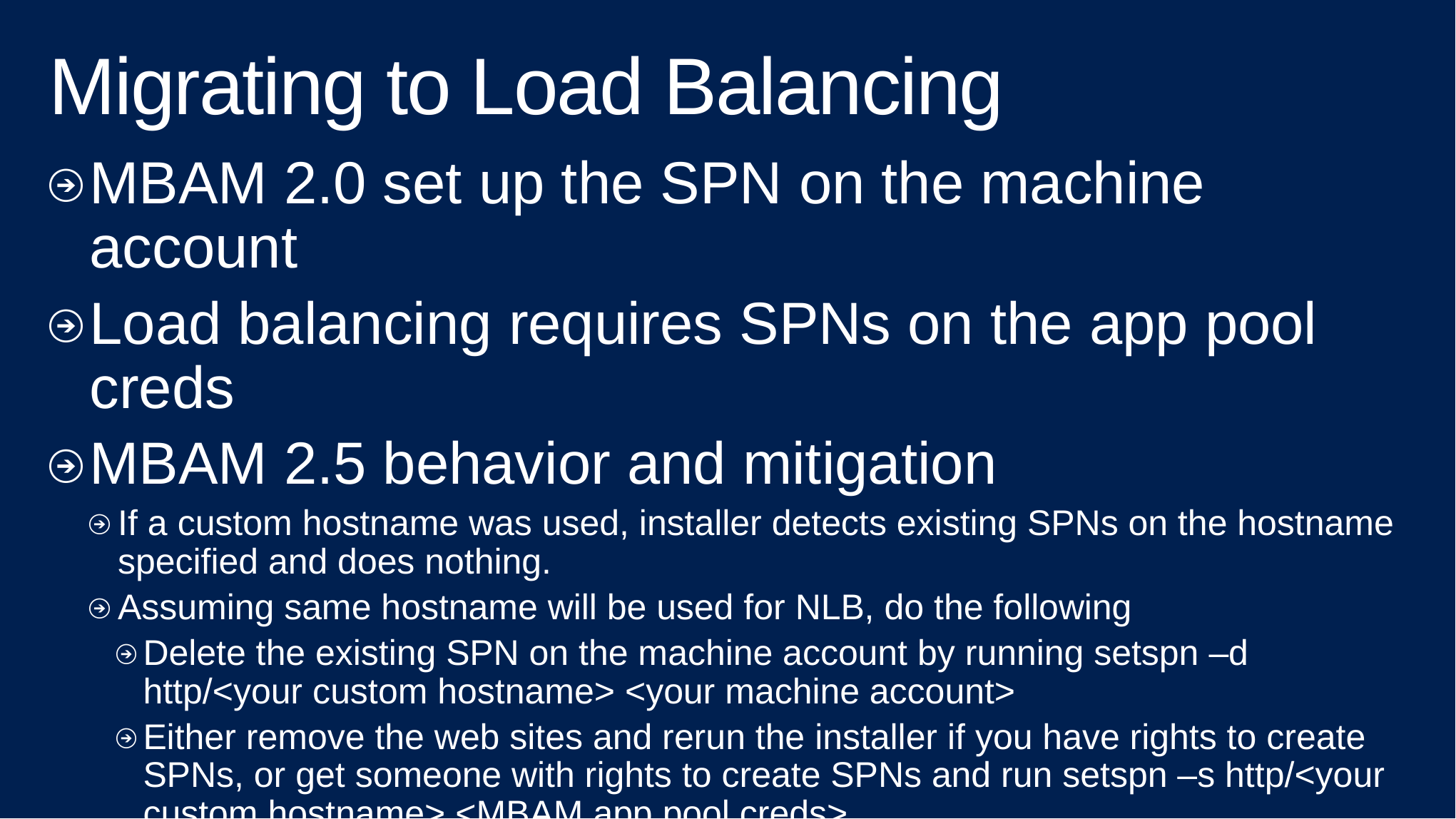

# Migrating to Load Balancing
MBAM 2.0 set up the SPN on the machine account
Load balancing requires SPNs on the app pool creds
MBAM 2.5 behavior and mitigation
If a custom hostname was used, installer detects existing SPNs on the hostname specified and does nothing.
Assuming same hostname will be used for NLB, do the following
Delete the existing SPN on the machine account by running setspn –d http/<your custom hostname> <your machine account>
Either remove the web sites and rerun the installer if you have rights to create SPNs, or get someone with rights to create SPNs and run setspn –s http/<your custom hostname> <MBAM app pool creds>
Set up constrained delegation for the SPN on the app pool account